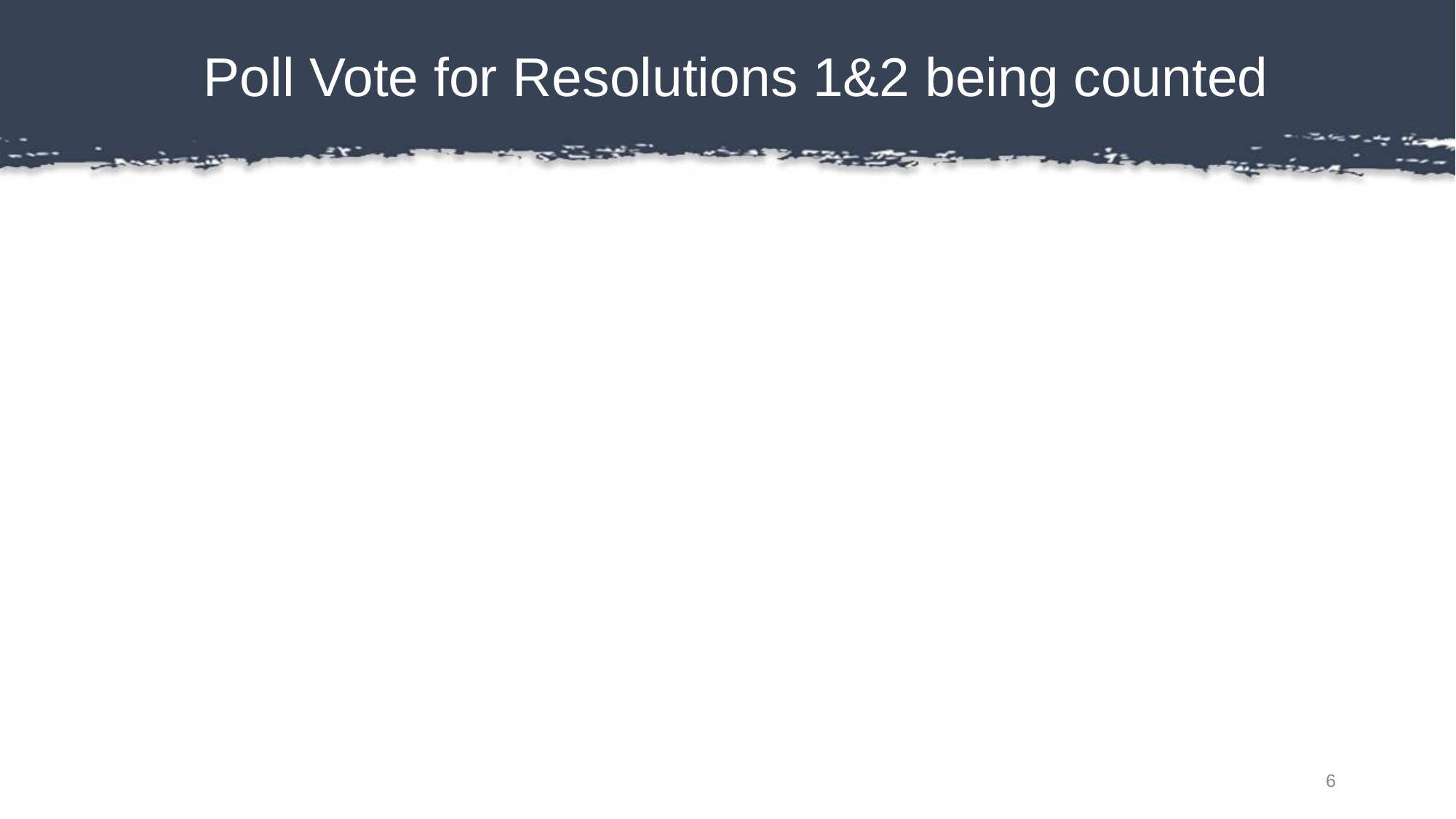

# Poll Vote for Resolutions 1&2 being counted
6